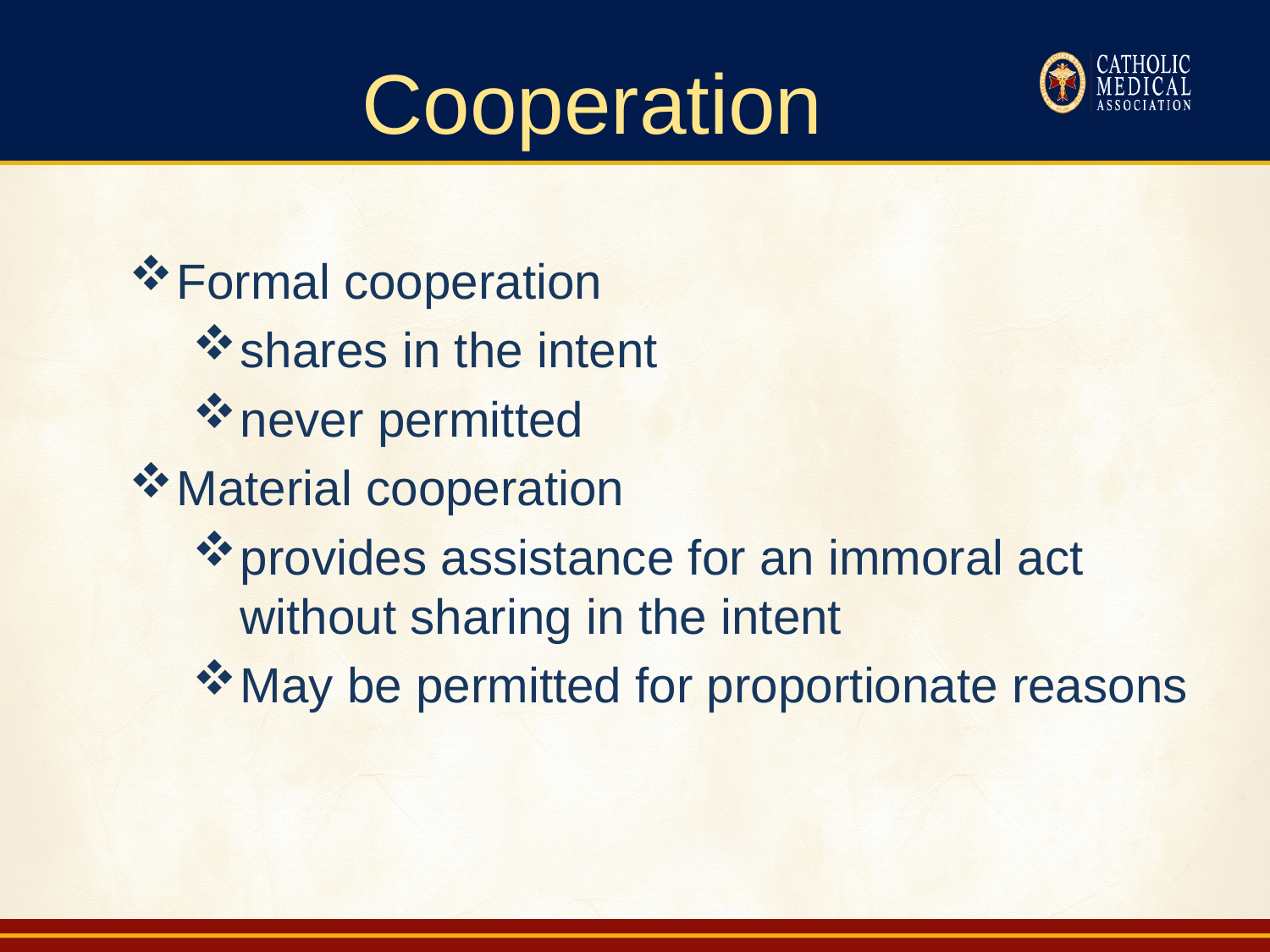

# Cooperation
Formal cooperation
shares in the intent
never permitted
Material cooperation
provides assistance for an immoral act without sharing in the intent
May be permitted for proportionate reasons